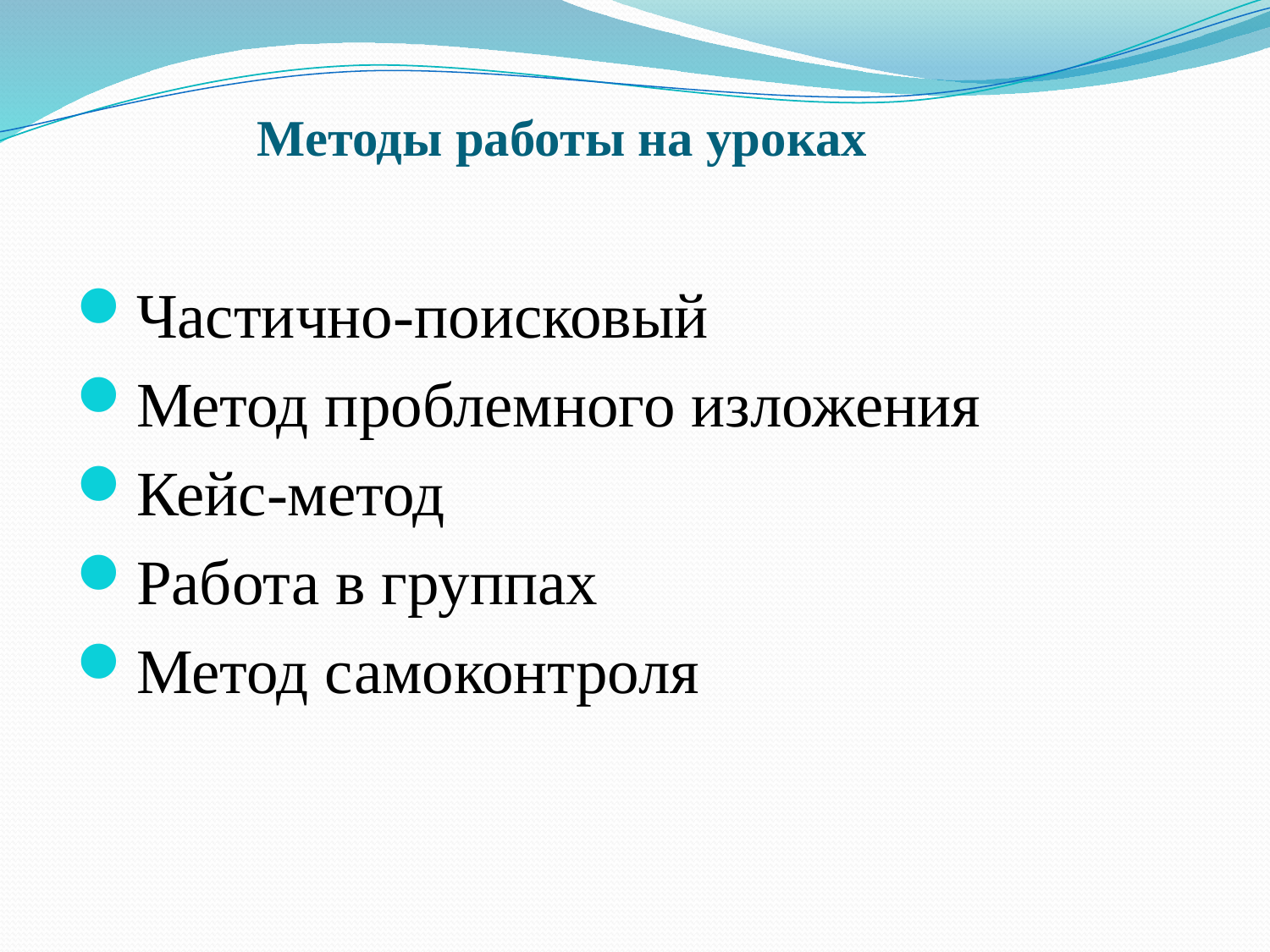

# Методы работы на уроках
Частично-поисковый
Метод проблемного изложения
Кейс-метод
Работа в группах
Метод самоконтроля